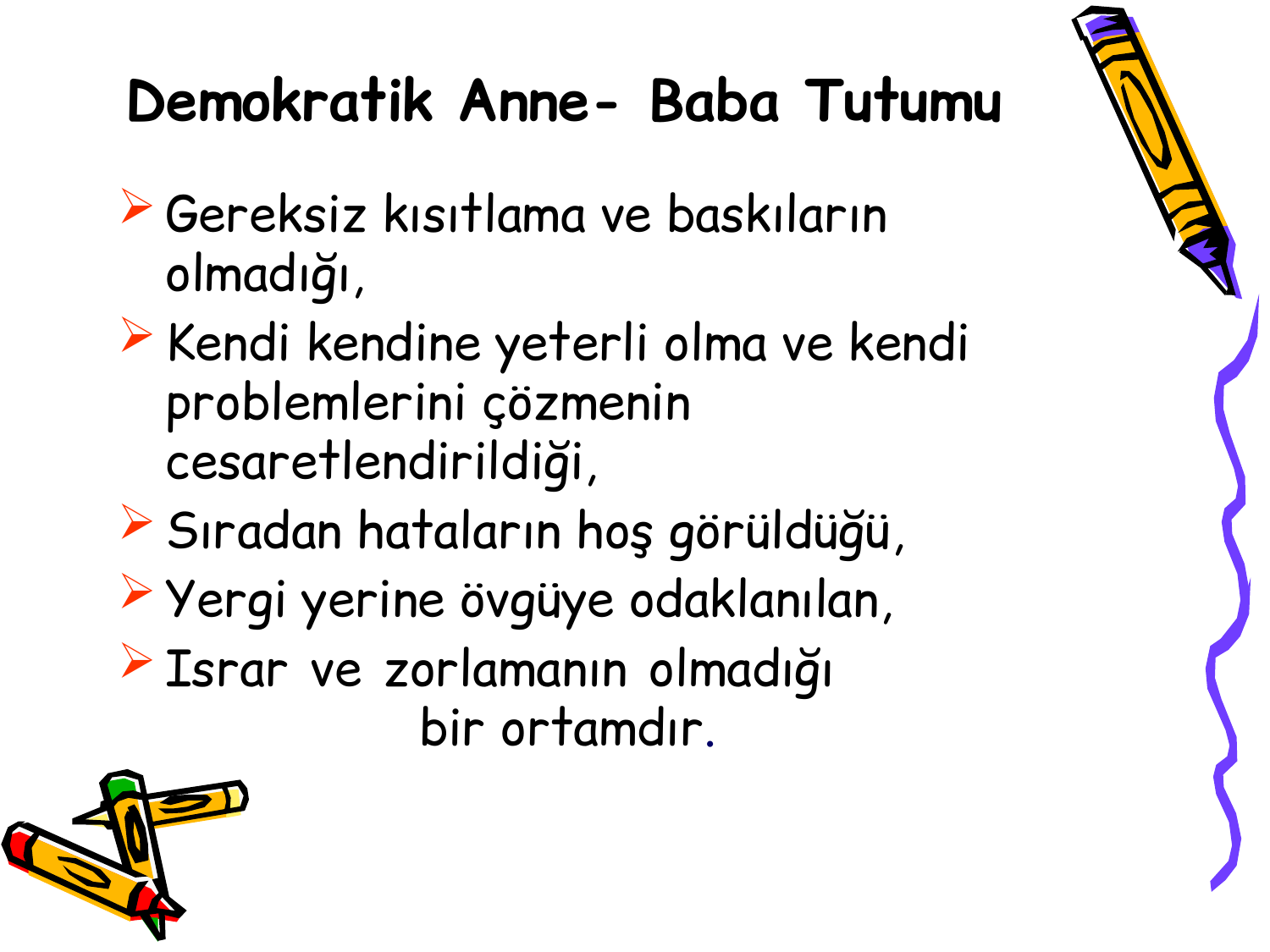

Demokratik Anne- Baba Tutumu
Gereksiz kısıtlama ve baskıların olmadığı,
Kendi kendine yeterli olma ve kendi problemlerini çözmenin cesaretlendirildiği,
Sıradan hataların hoş görüldüğü,
Yergi yerine övgüye odaklanılan,
Israr ve zorlamanın olmadığı 				bir ortamdır.